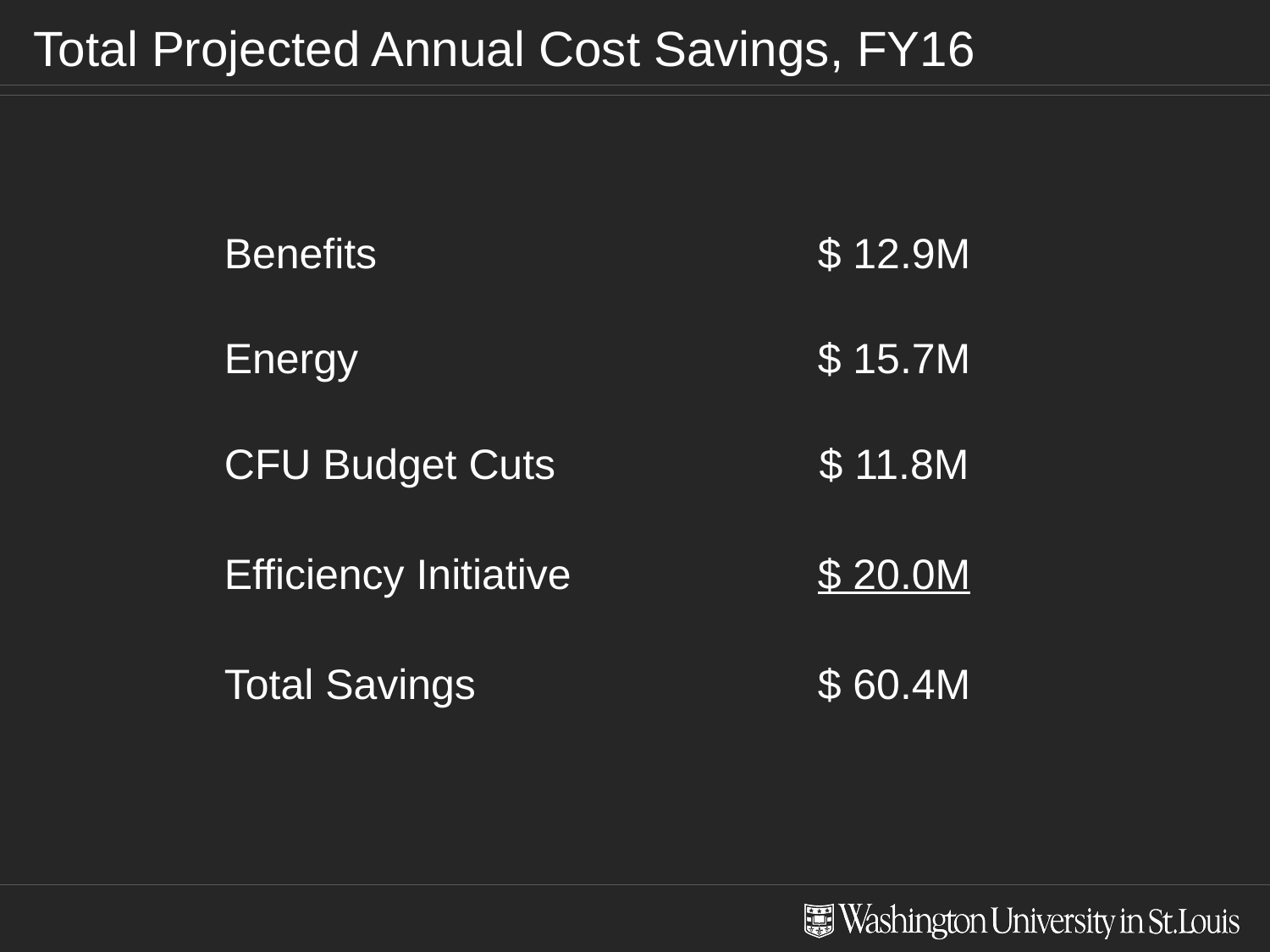

# Total Projected Annual Cost Savings, FY16
| Benefits | $ 12.9M |
| --- | --- |
| Energy | $ 15.7M |
| CFU Budget Cuts | $ 11.8M |
| Efficiency Initiative | $ 20.0M |
| Total Savings | $ 60.4M |